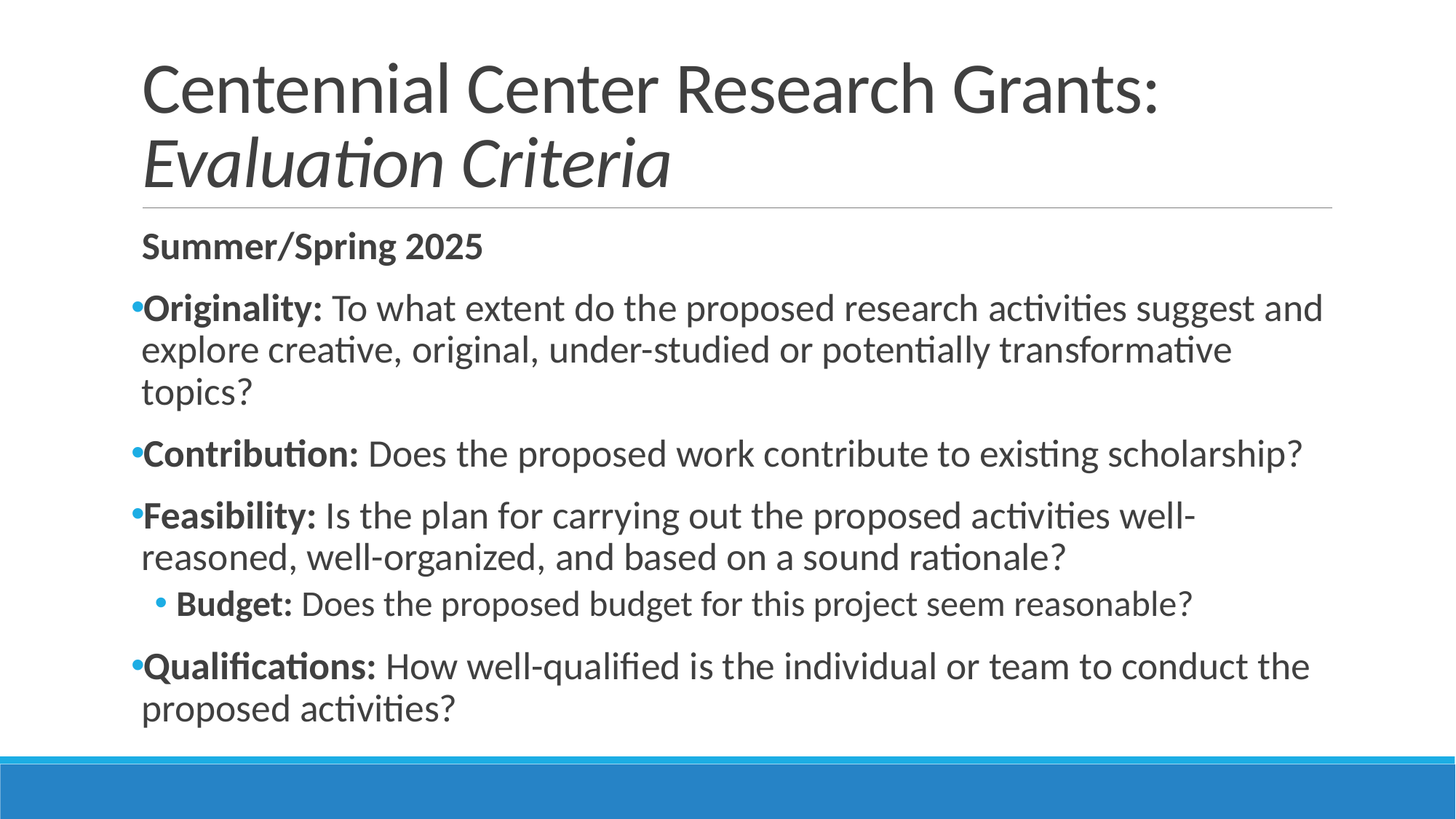

# Centennial Center Research Grants: Evaluation Criteria
Summer/Spring 2025
Originality: To what extent do the proposed research activities suggest and explore creative, original, under-studied or potentially transformative topics?
Contribution: Does the proposed work contribute to existing scholarship?
Feasibility: Is the plan for carrying out the proposed activities well-reasoned, well-organized, and based on a sound rationale?
Budget: Does the proposed budget for this project seem reasonable?
Qualifications: How well-qualified is the individual or team to conduct the proposed activities?